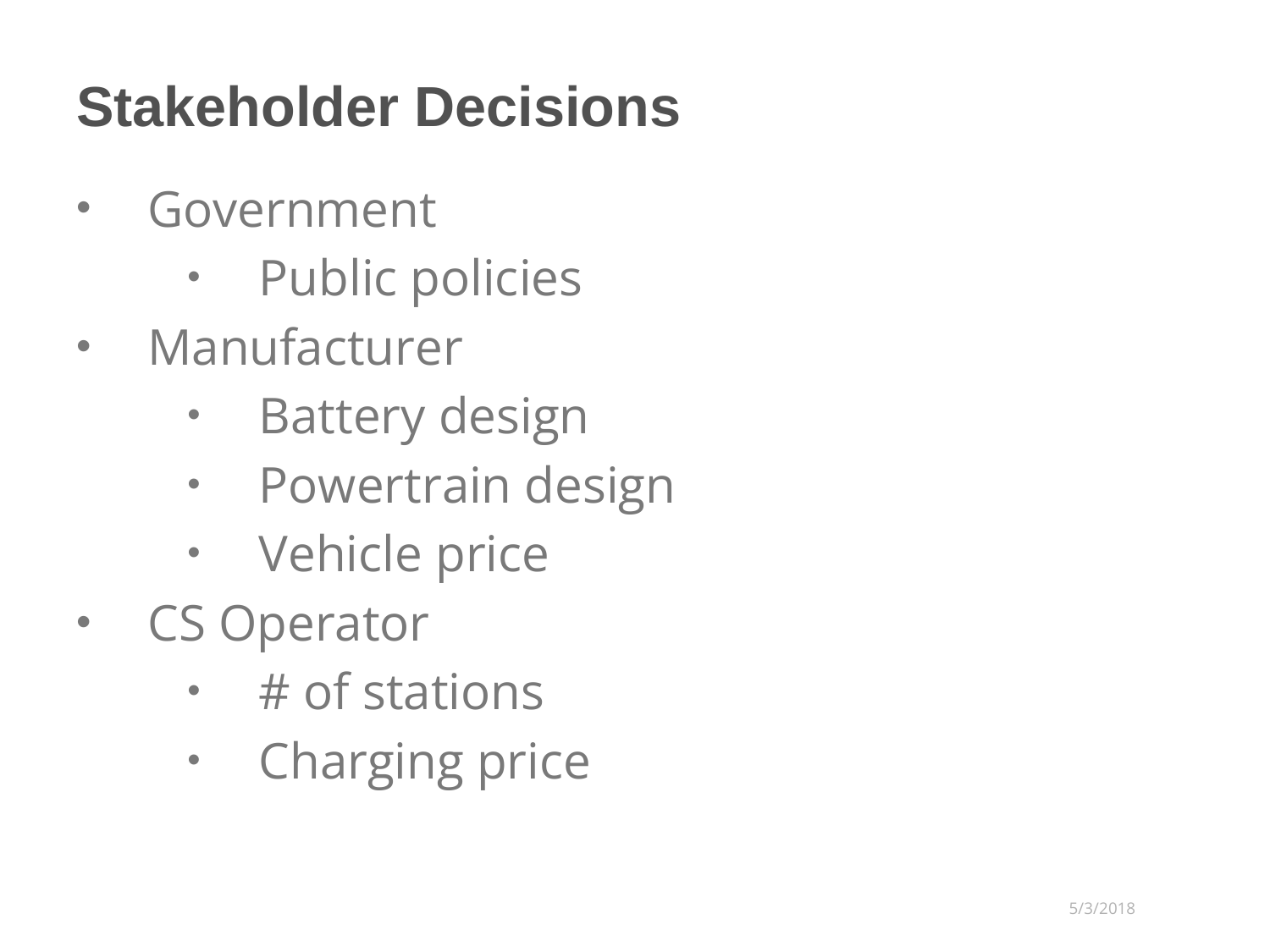

# Stakeholder Decisions
Government
Public policies
Manufacturer
Battery design
Powertrain design
Vehicle price
CS Operator
# of stations
Charging price

5/3/2018
11